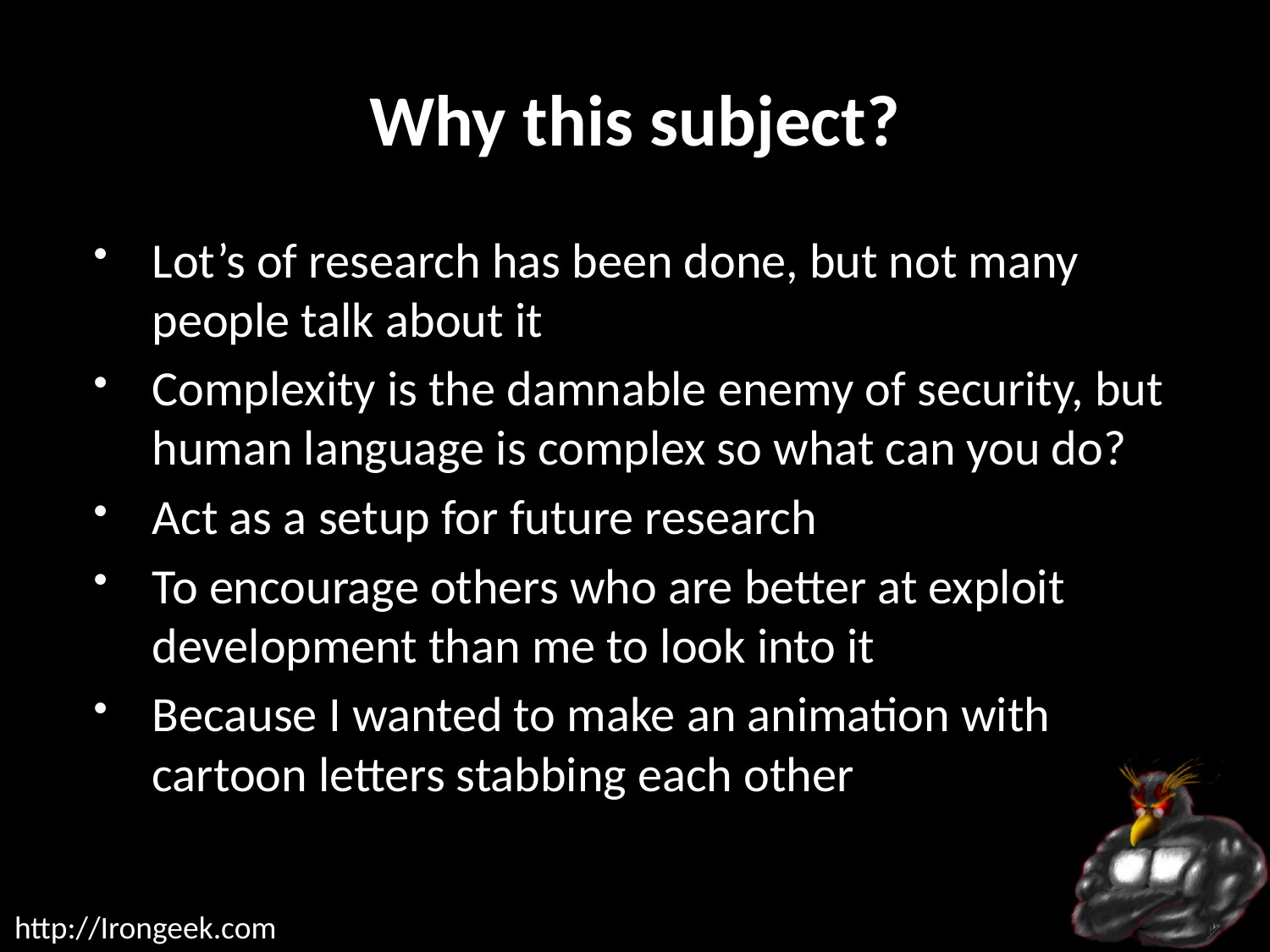

# Why this subject?
Lot’s of research has been done, but not many people talk about it
Complexity is the damnable enemy of security, but human language is complex so what can you do?
Act as a setup for future research
To encourage others who are better at exploit development than me to look into it
Because I wanted to make an animation with cartoon letters stabbing each other